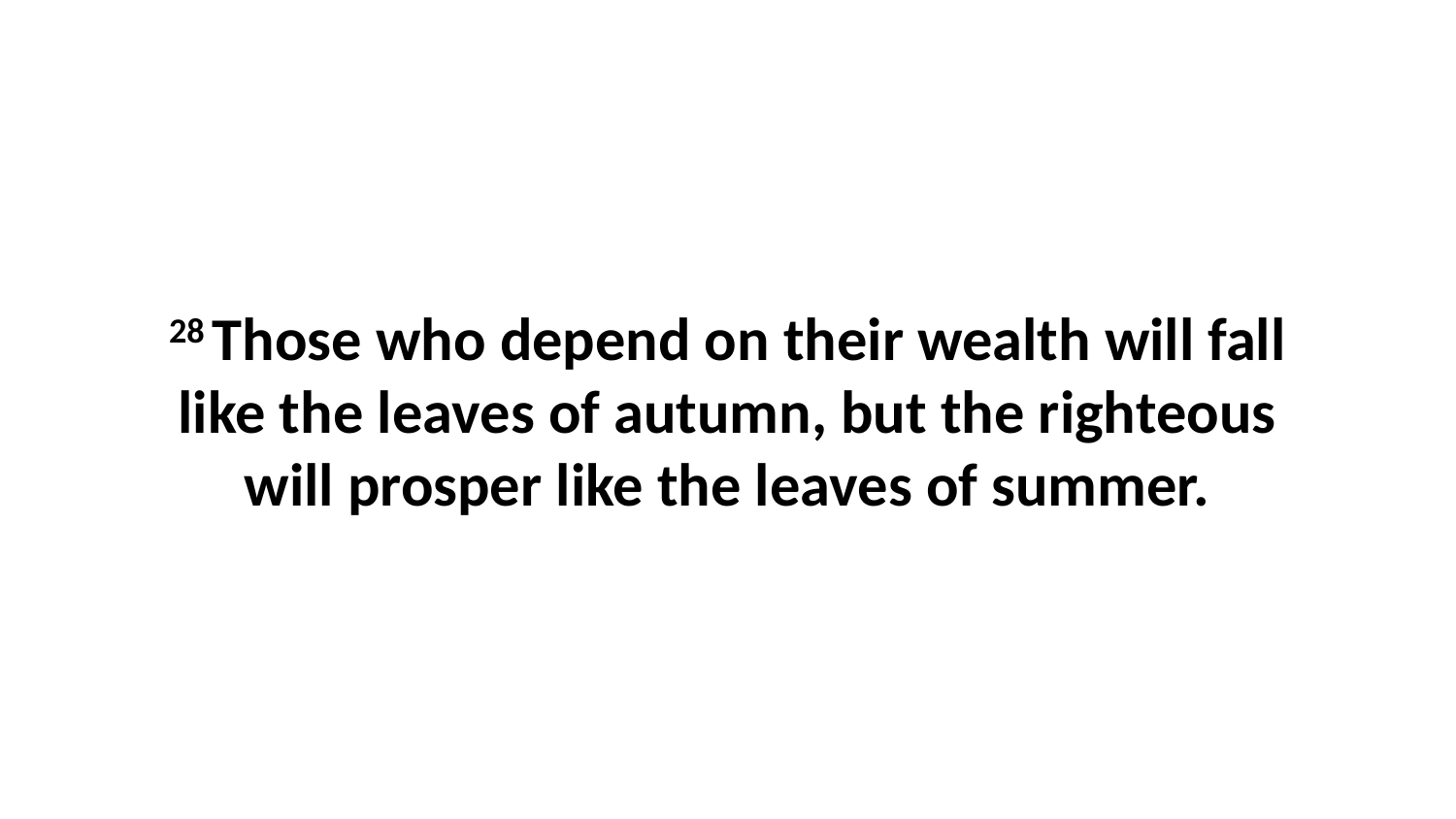

28 Those who depend on their wealth will fall like the leaves of autumn, but the righteous will prosper like the leaves of summer.